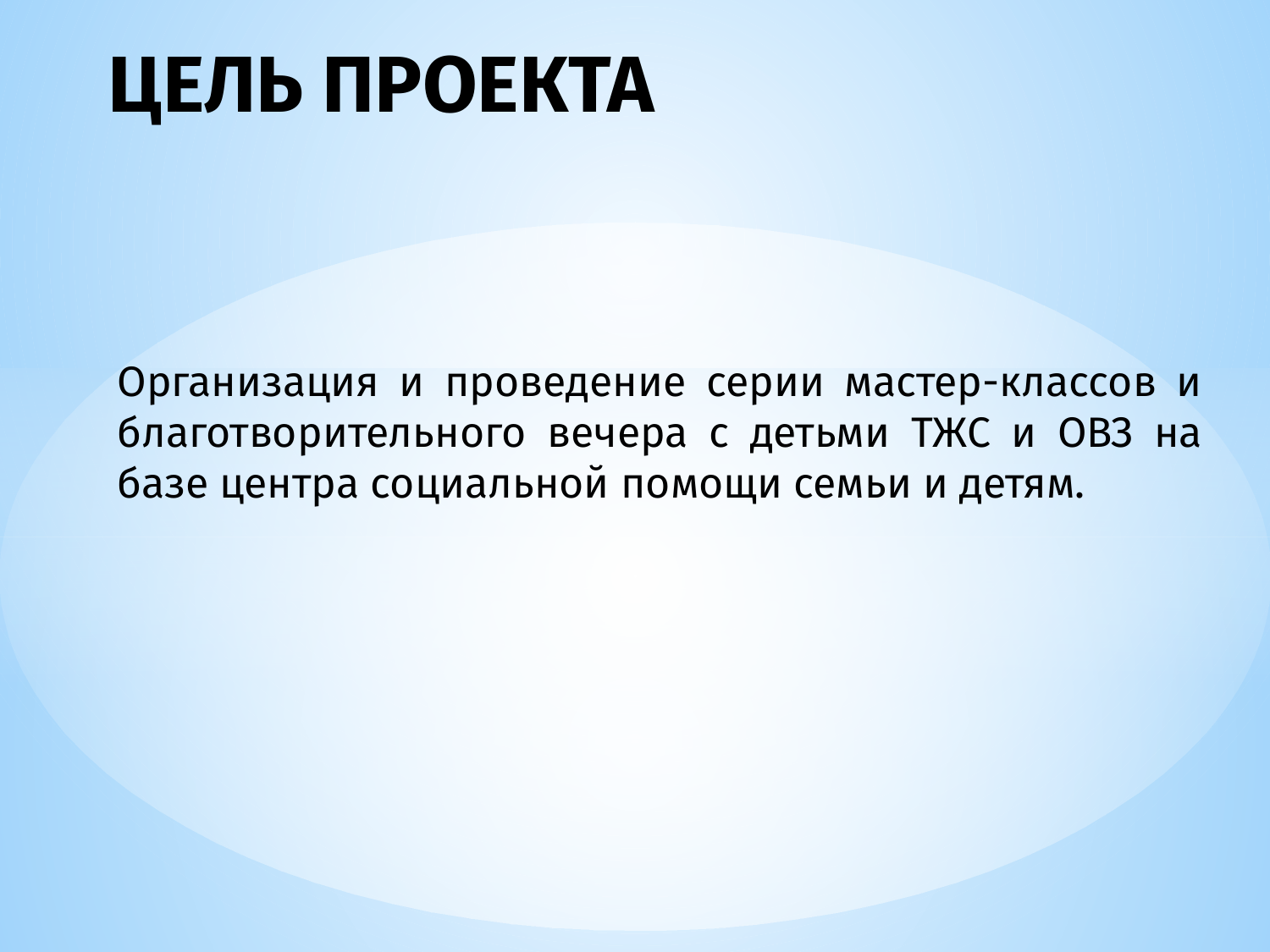

# ЦЕЛЬ ПРОЕКТА

Организация и проведение серии мастер-классов и благотворительного вечера с детьми ТЖС и ОВЗ на базе центра социальной помощи семьи и детям.